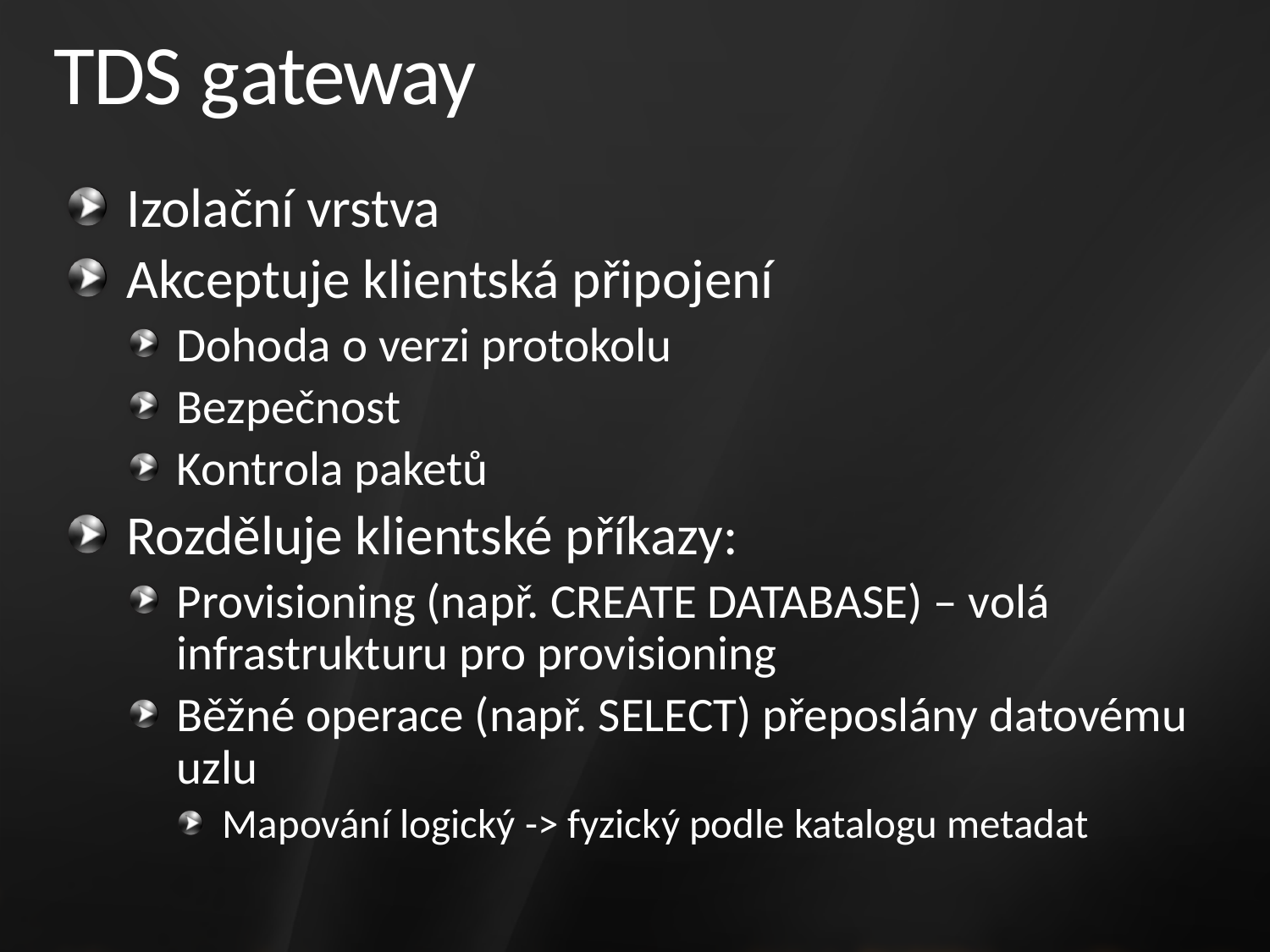

# TDS gateway
Izolační vrstva
Akceptuje klientská připojení
Dohoda o verzi protokolu
Bezpečnost
Kontrola paketů
Rozděluje klientské příkazy:
Provisioning (např. CREATE DATABASE) – volá infrastrukturu pro provisioning
Běžné operace (např. SELECT) přeposlány datovému uzlu
Mapování logický -> fyzický podle katalogu metadat